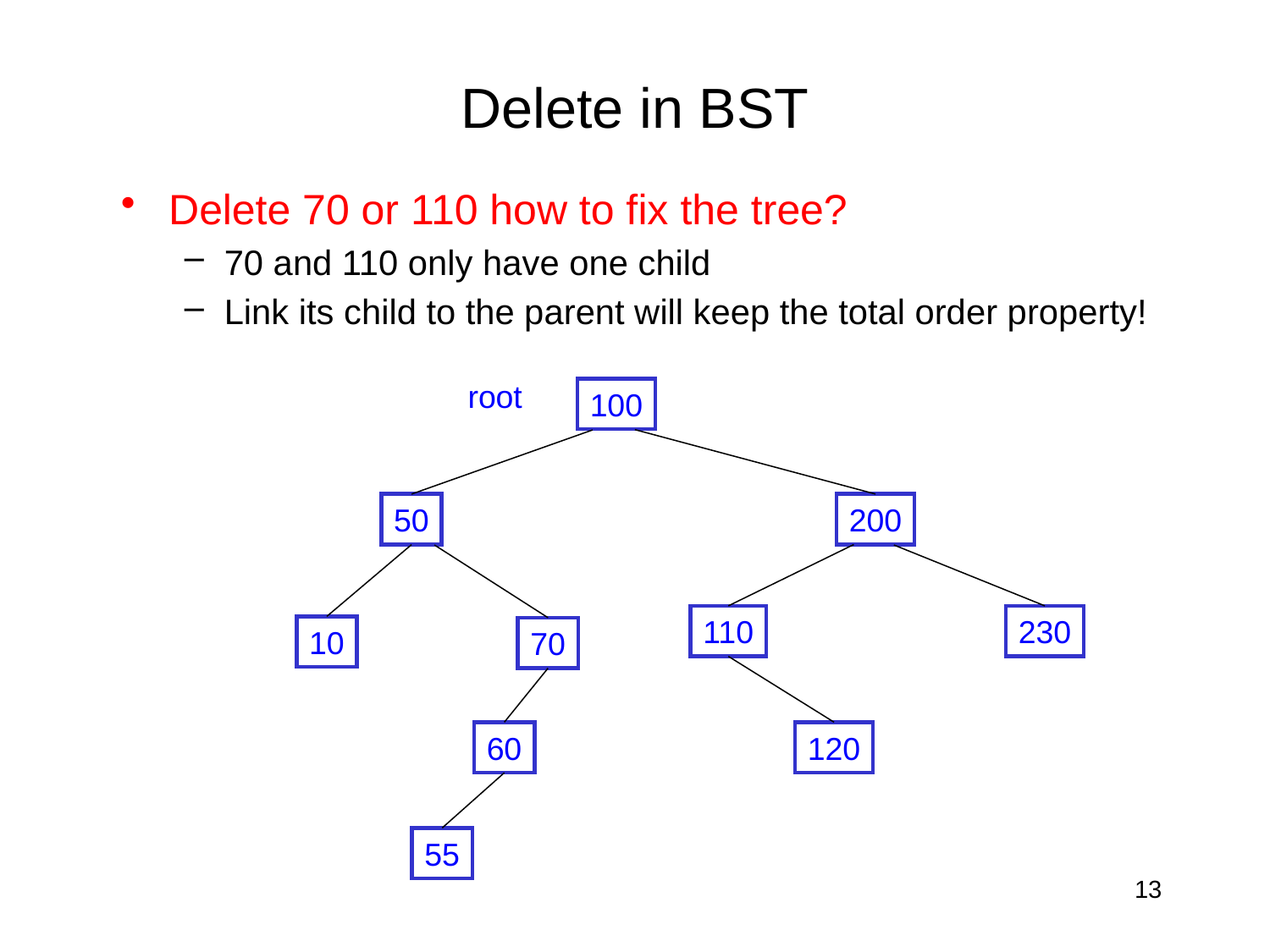

# Delete in BST
Delete 70 or 110 how to fix the tree?
70 and 110 only have one child
Link its child to the parent will keep the total order property!
root
100
200
50
110
230
10
70
60
120
55
13